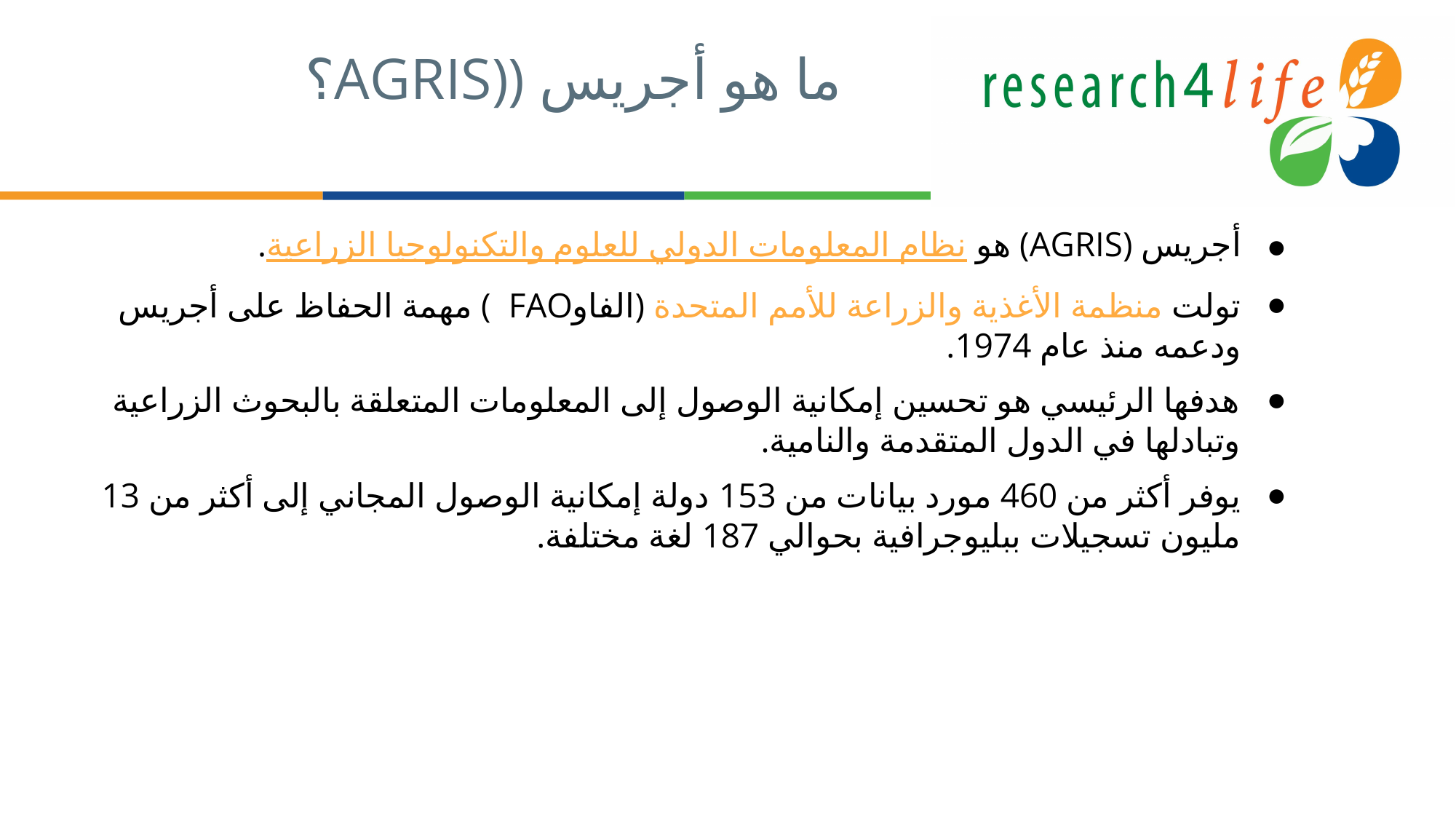

# ما هو أجريس ((AGRIS؟
أجريس (AGRIS) هو نظام المعلومات الدولي للعلوم والتكنولوجيا الزراعية.
تولت منظمة الأغذية والزراعة للأمم المتحدة (الفاوFAO  ) مهمة الحفاظ على أجريس ودعمه منذ عام 1974.
هدفها الرئيسي هو تحسين إمكانية الوصول إلى المعلومات المتعلقة بالبحوث الزراعية وتبادلها في الدول المتقدمة والنامية.
يوفر أكثر من 460 مورد بيانات من 153 دولة إمكانية الوصول المجاني إلى أكثر من 13 مليون تسجيلات ببليوجرافية بحوالي 187 لغة مختلفة.